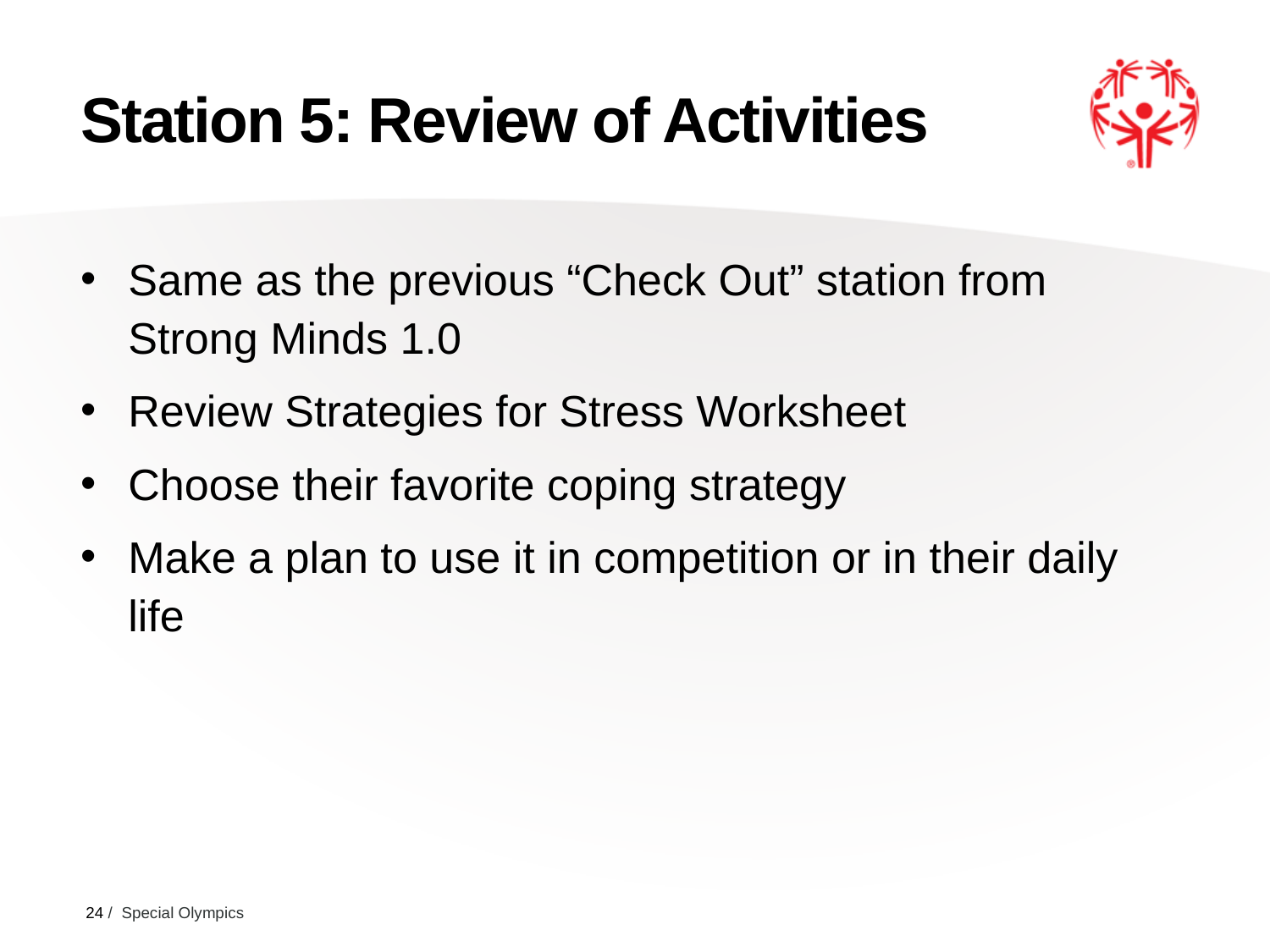

# Station 5: Review of Activities
Same as the previous “Check Out” station from Strong Minds 1.0
Review Strategies for Stress Worksheet
Choose their favorite coping strategy
Make a plan to use it in competition or in their daily life

24 /  Special Olympics